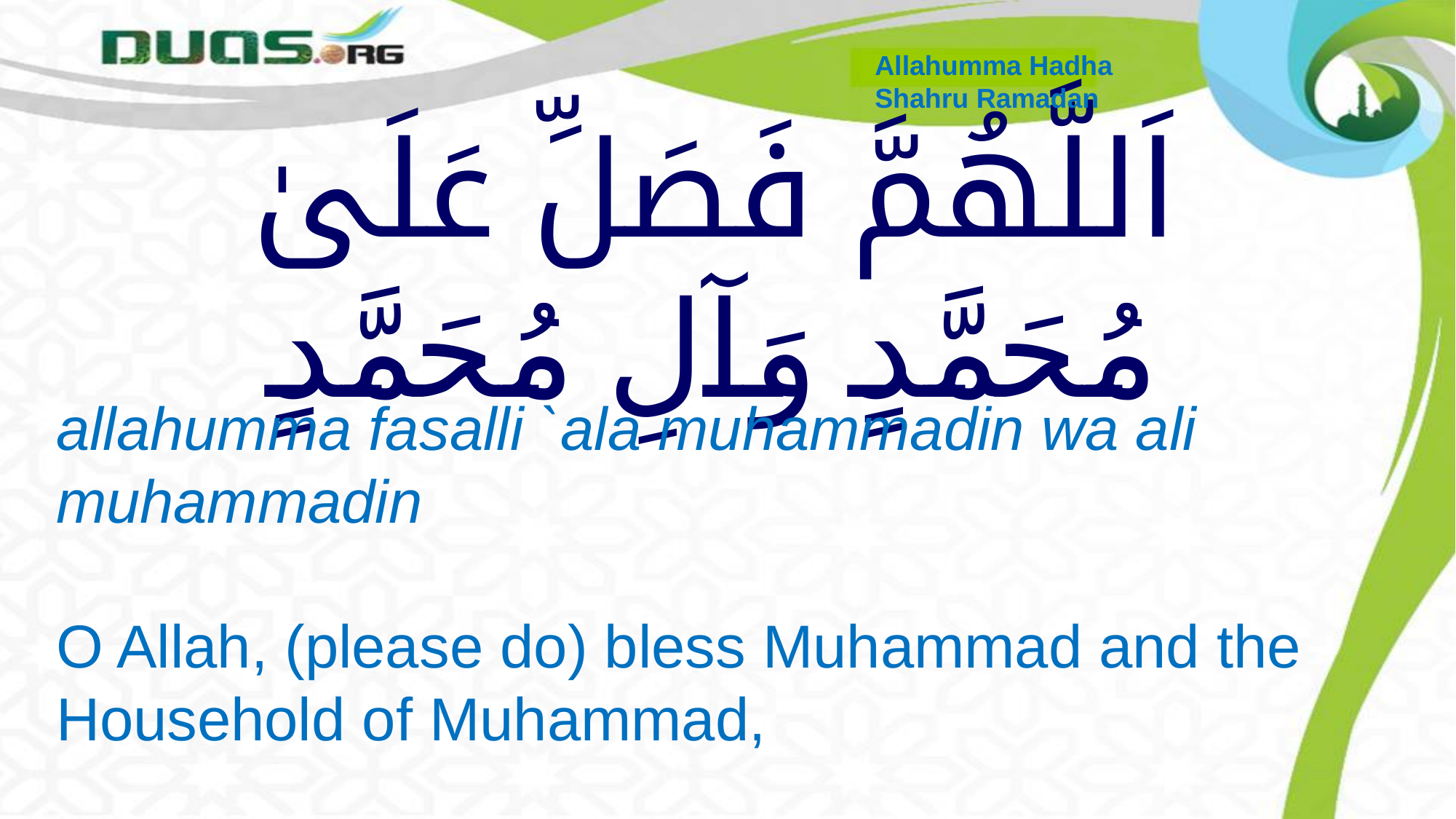

Allahumma Hadha
Shahru Ramadan
# اَللَّهُمَّ فَصَلِّ عَلَىٰ مُحَمَّدٍ وَآلِ مُحَمَّدٍ
allahumma fasalli `ala muhammadin wa ali muhammadin

O Allah, (please do) bless Muhammad and the Household of Muhammad,